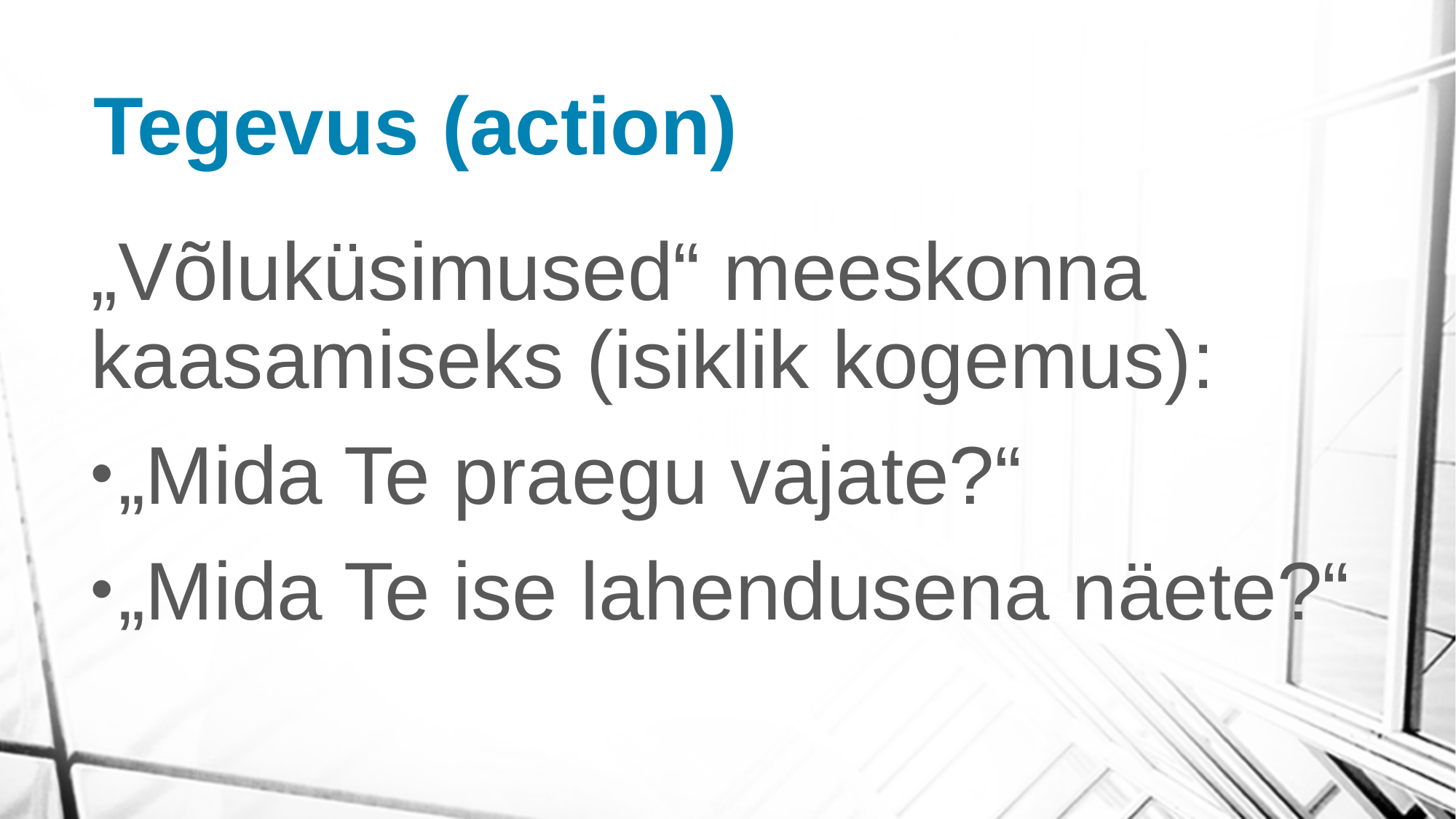

# Tegevus (action)

„Võluküsimused“ meeskonna kaasamiseks (isiklik kogemus):
„Mida Te praegu vajate?“
„Mida Te ise lahendusena näete?“